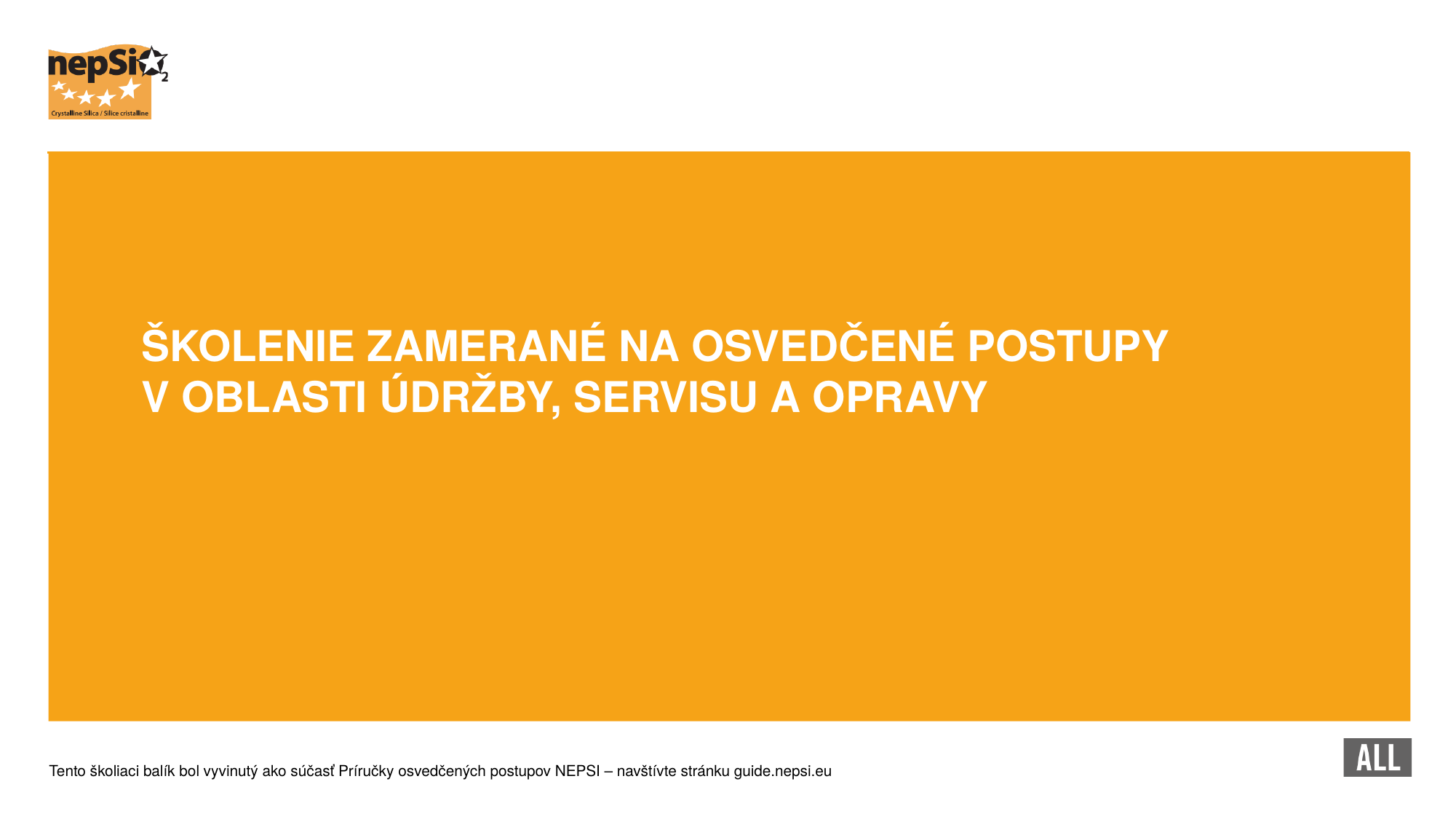

ŠKOLENIE ZAMERANÉ NA OSVEDČENÉ POSTUPY V OBLASTI ÚDRŽBY, SERVISU A OPRAVY